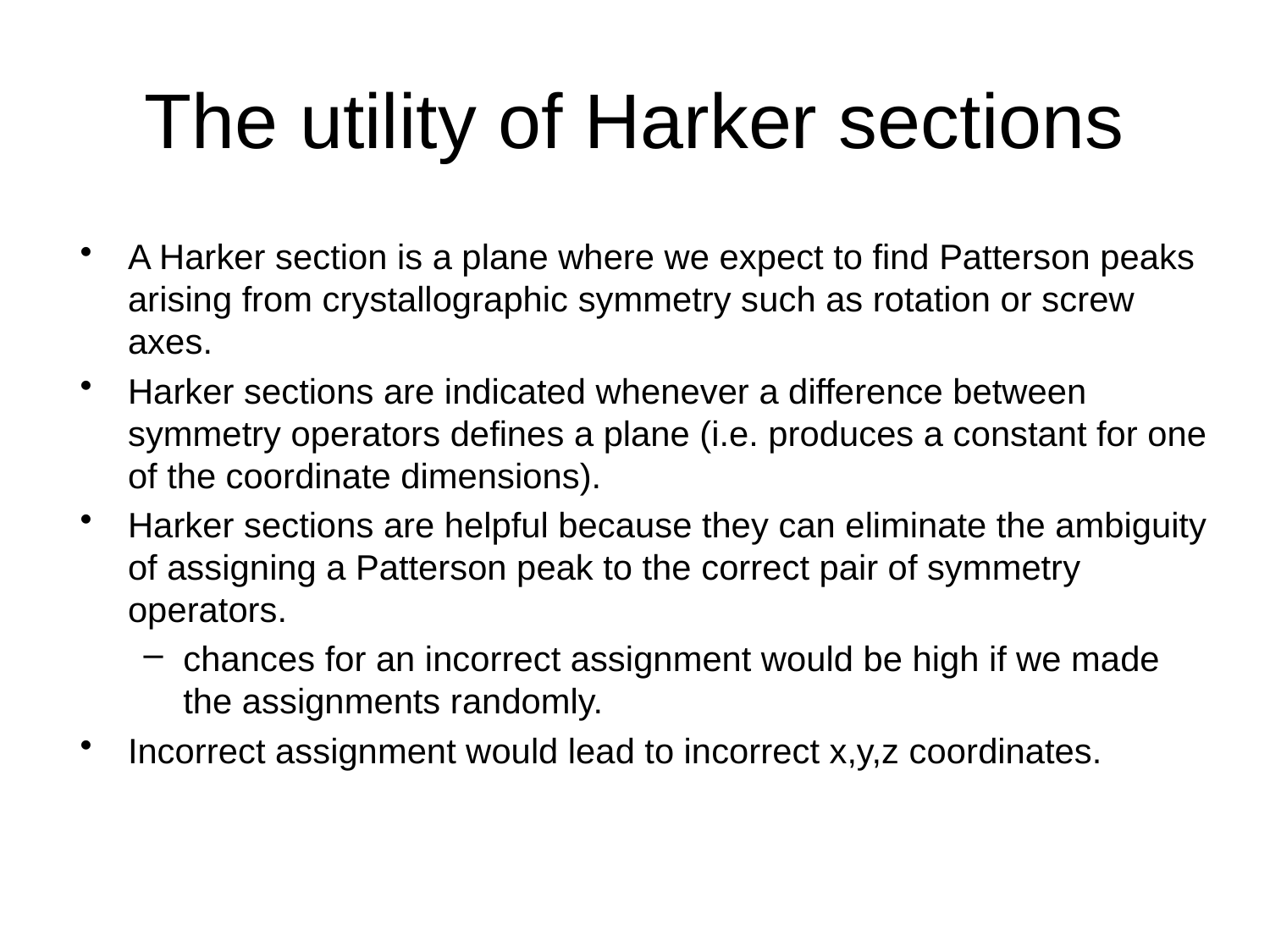

# The utility of Harker sections
A Harker section is a plane where we expect to find Patterson peaks arising from crystallographic symmetry such as rotation or screw axes.
Harker sections are indicated whenever a difference between symmetry operators defines a plane (i.e. produces a constant for one of the coordinate dimensions).
Harker sections are helpful because they can eliminate the ambiguity of assigning a Patterson peak to the correct pair of symmetry operators.
chances for an incorrect assignment would be high if we made the assignments randomly.
Incorrect assignment would lead to incorrect x,y,z coordinates.